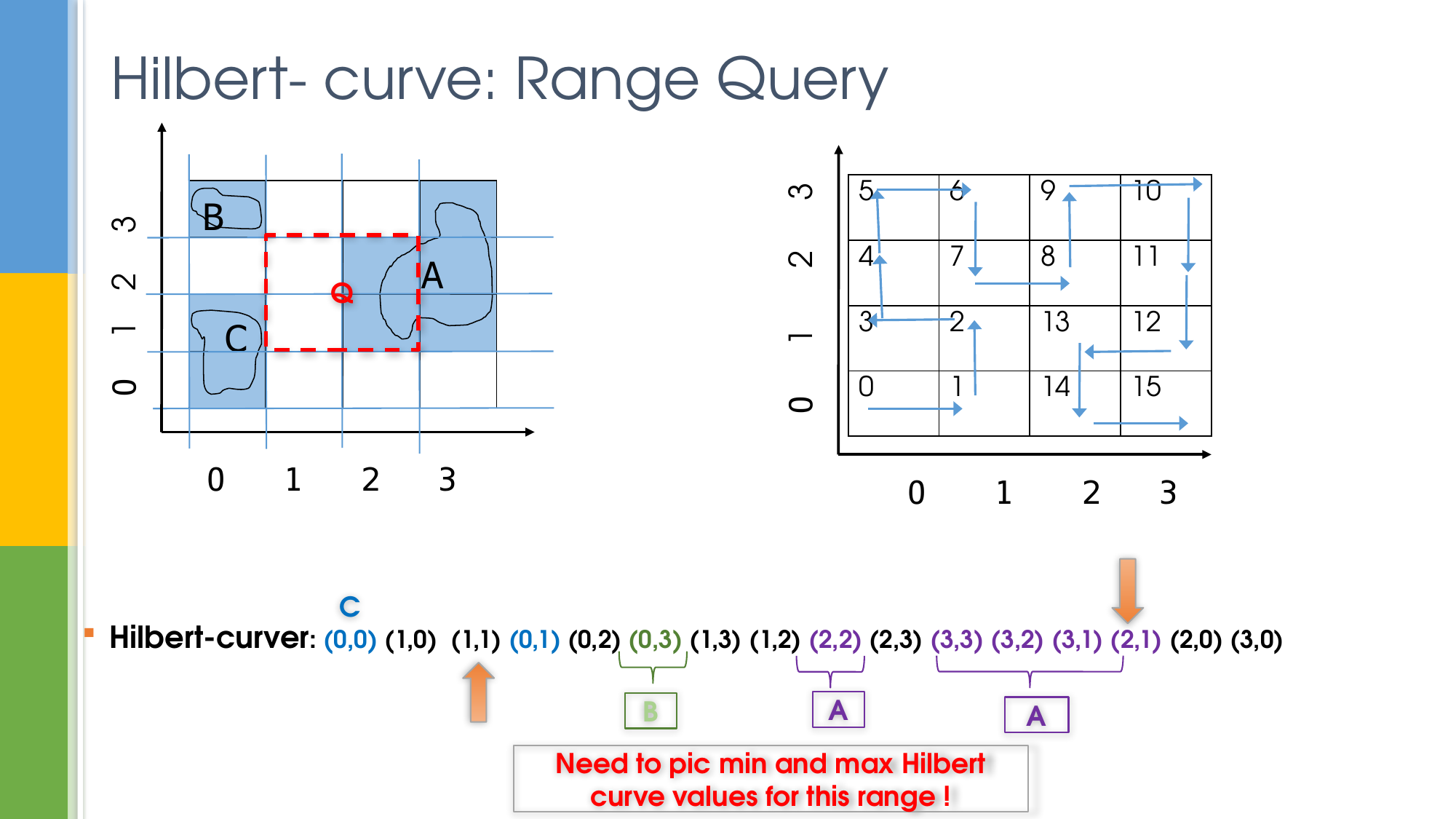

Hilbert- curve: Range Query
| 5 | 6 | 9 | 10 |
| --- | --- | --- | --- |
| 4 | 7 | 8 | 11 |
| 3 | 2 | 13 | 12 |
| 0 | 1 | 14 | 15 |
|  |  |  |  |
| --- | --- | --- | --- |
|  |  |  |  |
|  |  |  |  |
|  |  |  |  |
B

    A
Q
   0    1   2    3
   0     1      2     3
  C
0      1      2      3
0       1       2      3

C
Hilbert-curver: (0,0) (1,0)  (1,1) (0,1) (0,2) (0,3) (1,3) (1,2) (2,2) (2,3) (3,3) (3,2) (3,1) (2,1) (2,0) (3,0)

A
B
A
Need to pic min and max Hilbert curve values for this range !